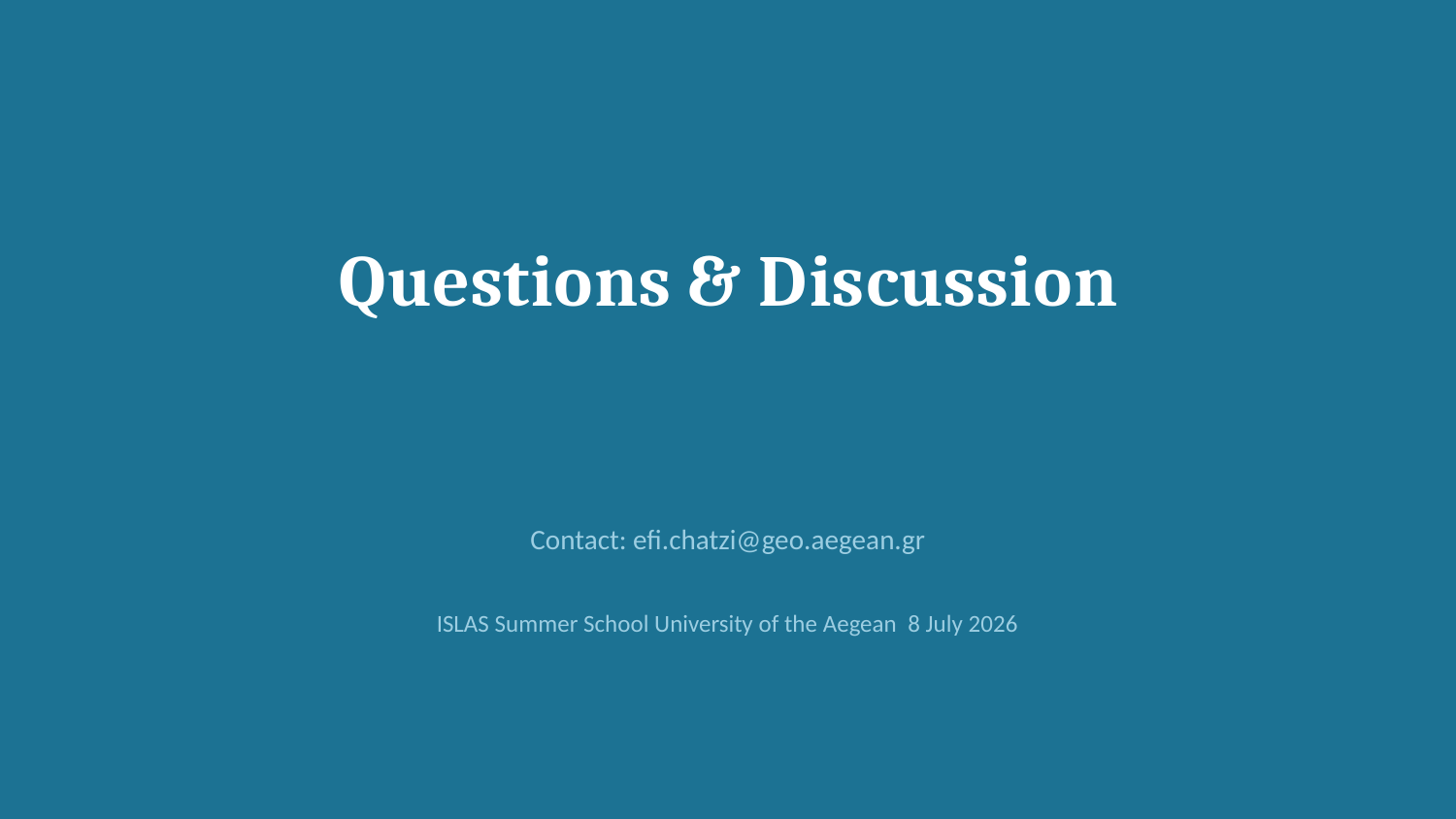

Questions & Discussion
Contact: efi.chatzi@geo.aegean.gr
ISLAS Summer School University of the Aegean  8 July 2026